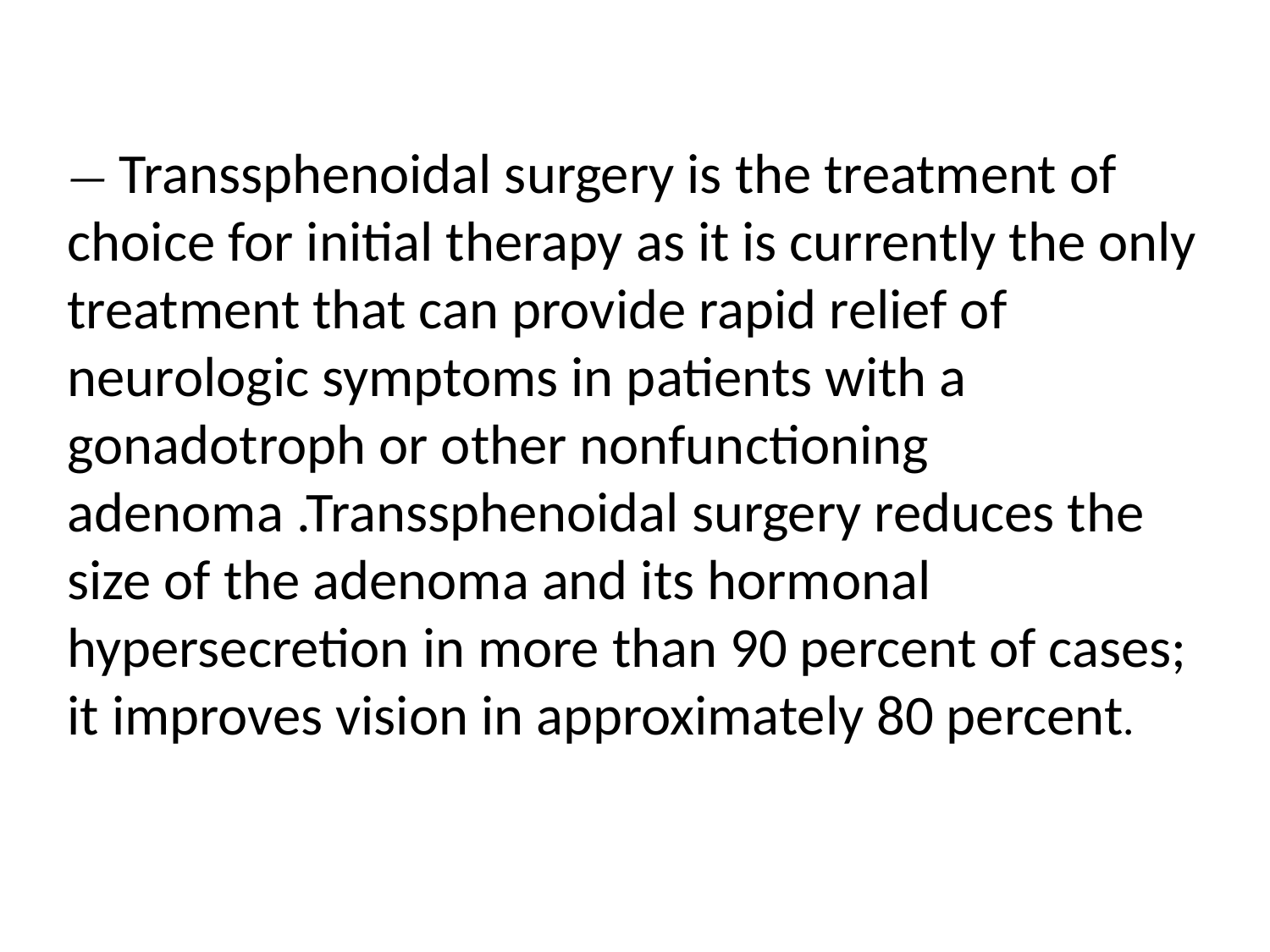

— Transsphenoidal surgery is the treatment of choice for initial therapy as it is currently the only treatment that can provide rapid relief of neurologic symptoms in patients with a gonadotroph or other nonfunctioning adenoma .Transsphenoidal surgery reduces the size of the adenoma and its hormonal hypersecretion in more than 90 percent of cases; it improves vision in approximately 80 percent.